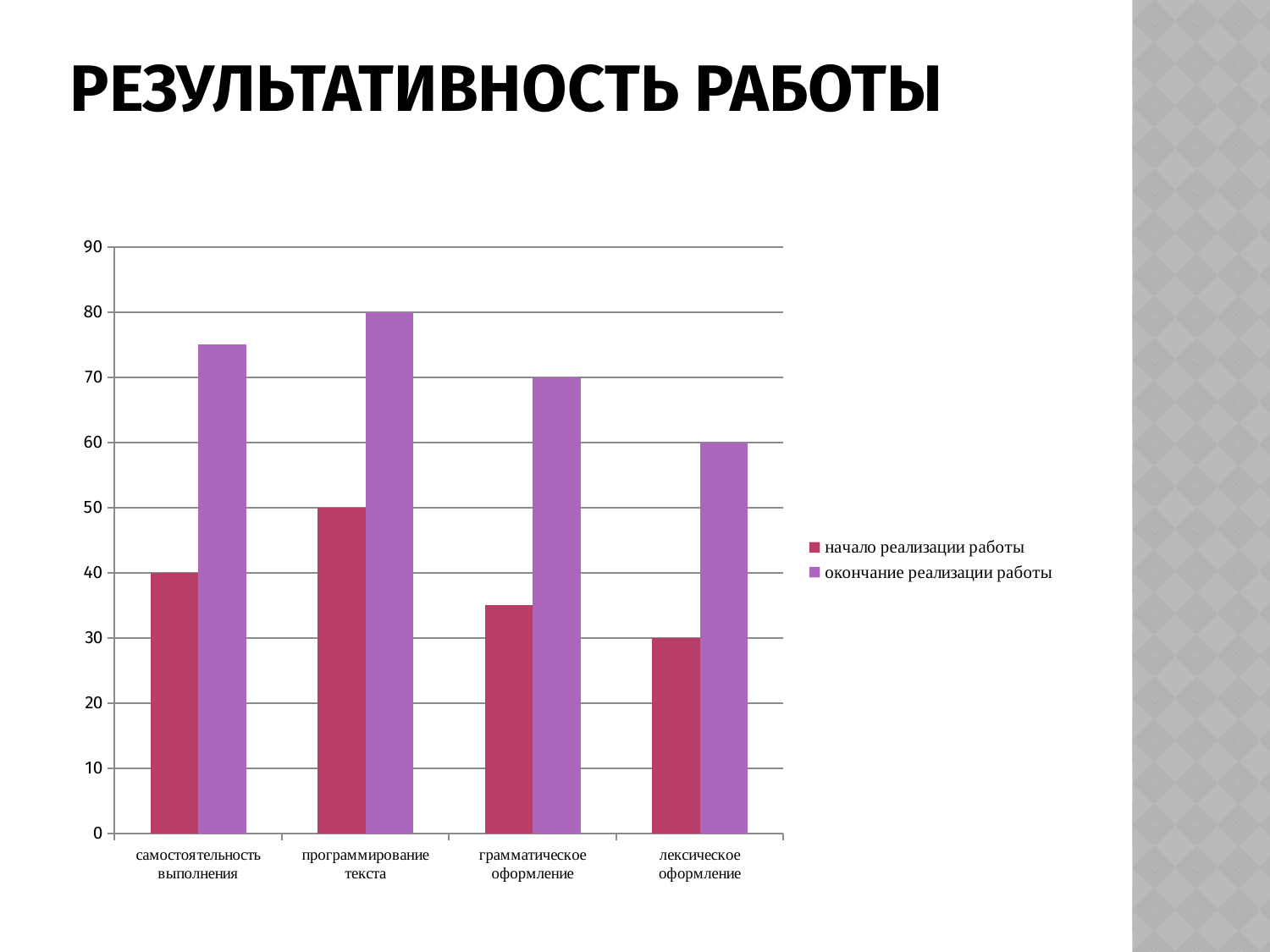

# РЕЗУЛЬТАТИВНОСТЬ работы

### Chart

| Category | начало реализации работы | окончание реализации работы |
|---|---|---|
| самостоятельность выполнения | 40.0 | 75.0 |
| программирование текста | 50.0 | 80.0 |
| грамматическое оформление | 35.0 | 70.0 |
| лексическое оформление | 30.0 | 60.0 |